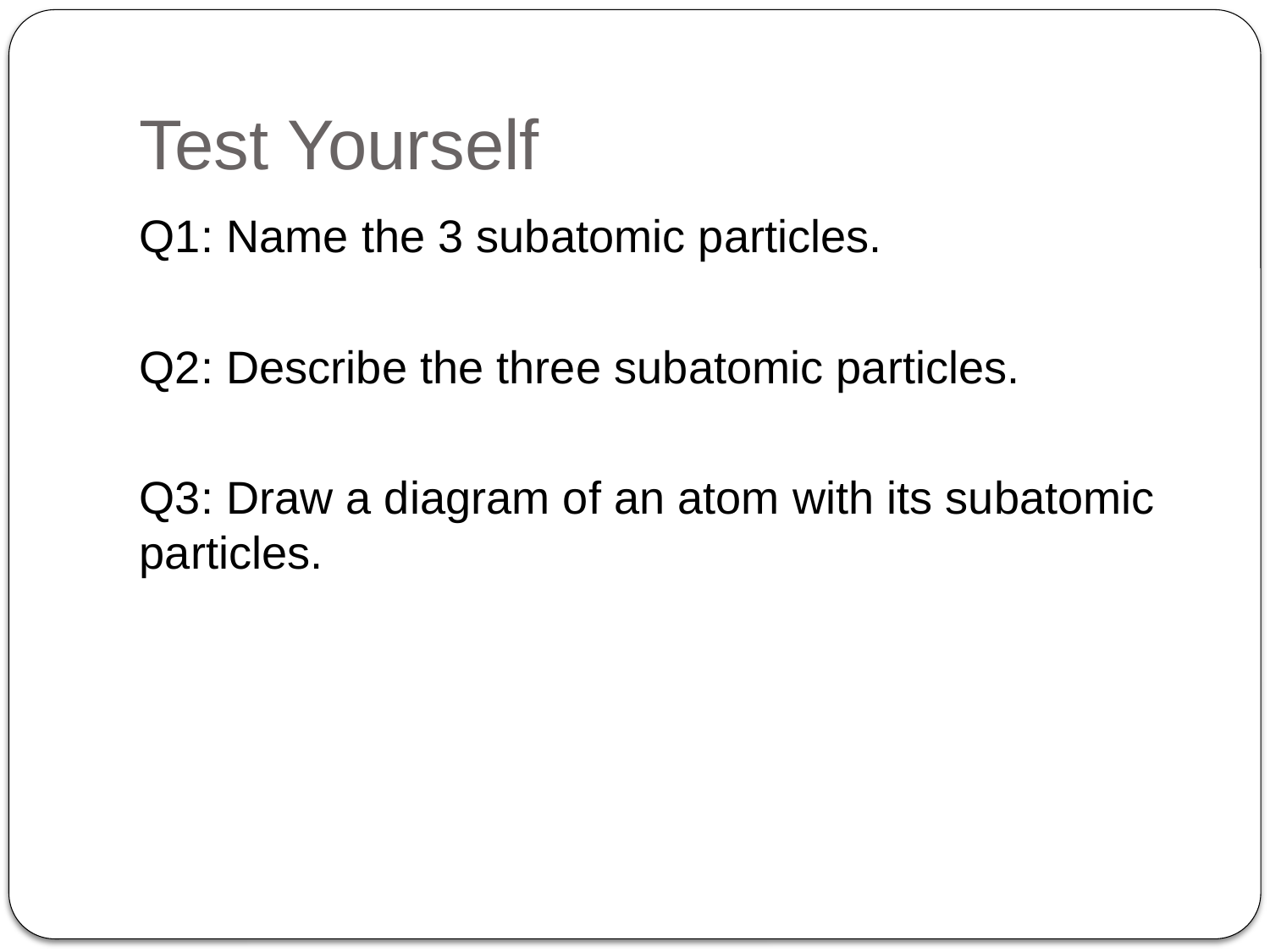

# Test Yourself
Q1: Name the 3 subatomic particles.

Q2: Describe the three subatomic particles.

Q3: Draw a diagram of an atom with its subatomic particles.